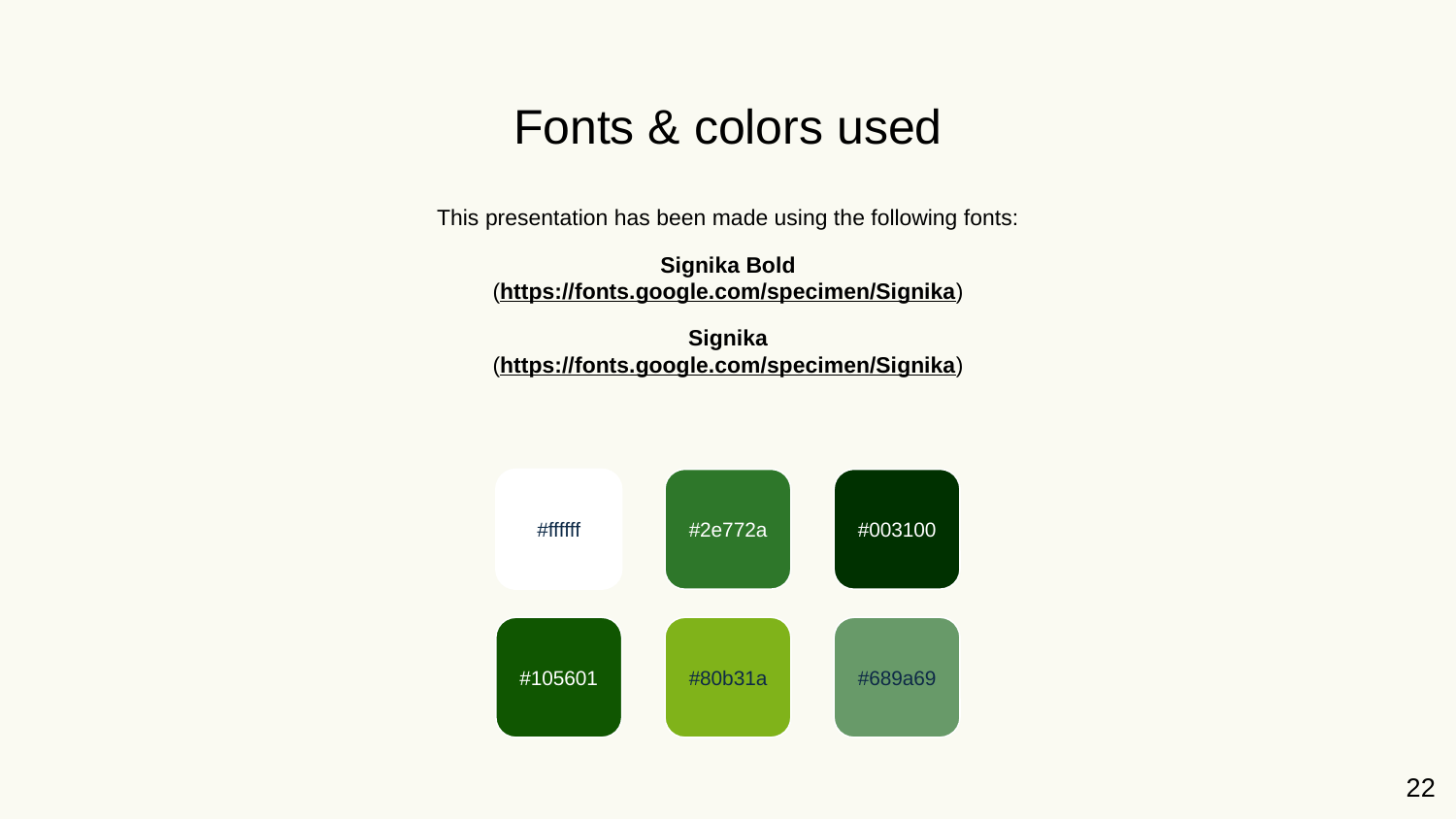

# Fonts & colors used
This presentation has been made using the following fonts:
Signika Bold
(https://fonts.google.com/specimen/Signika)
Signika
(https://fonts.google.com/specimen/Signika)

#ffffff
#2e772a
#003100

#105601
#80b31a
#689a69
22